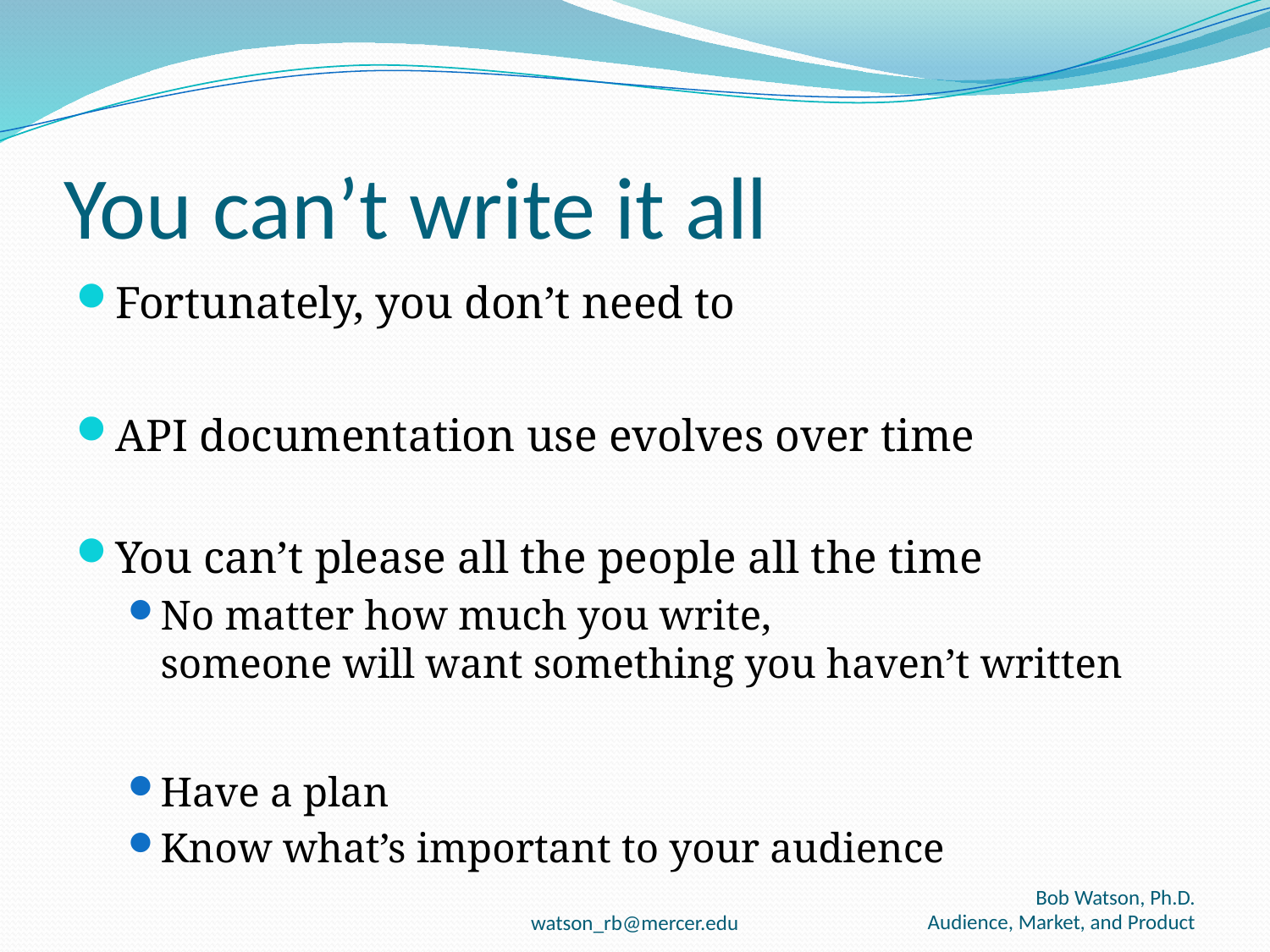

# You can’t write it all
Fortunately, you don’t need to

API documentation use evolves over time

You can’t please all the people all the time
No matter how much you write,
someone will want something you haven’t written

Have a plan
Know what’s important to your audience